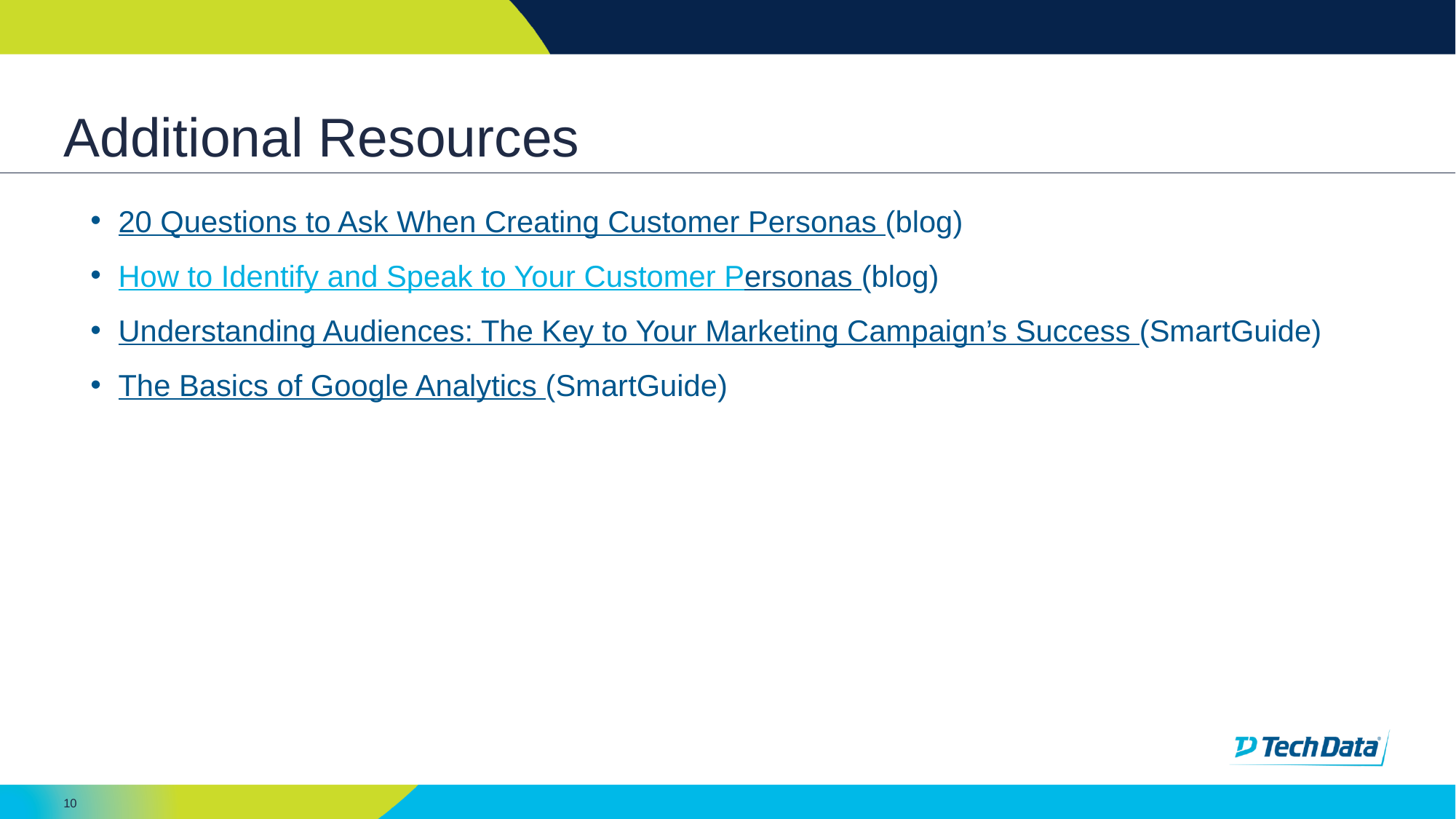

# Additional Resources
20 Questions to Ask When Creating Customer Personas (blog)
How to Identify and Speak to Your Customer Personas (blog)
Understanding Audiences: The Key to Your Marketing Campaign’s Success (SmartGuide)
The Basics of Google Analytics (SmartGuide)